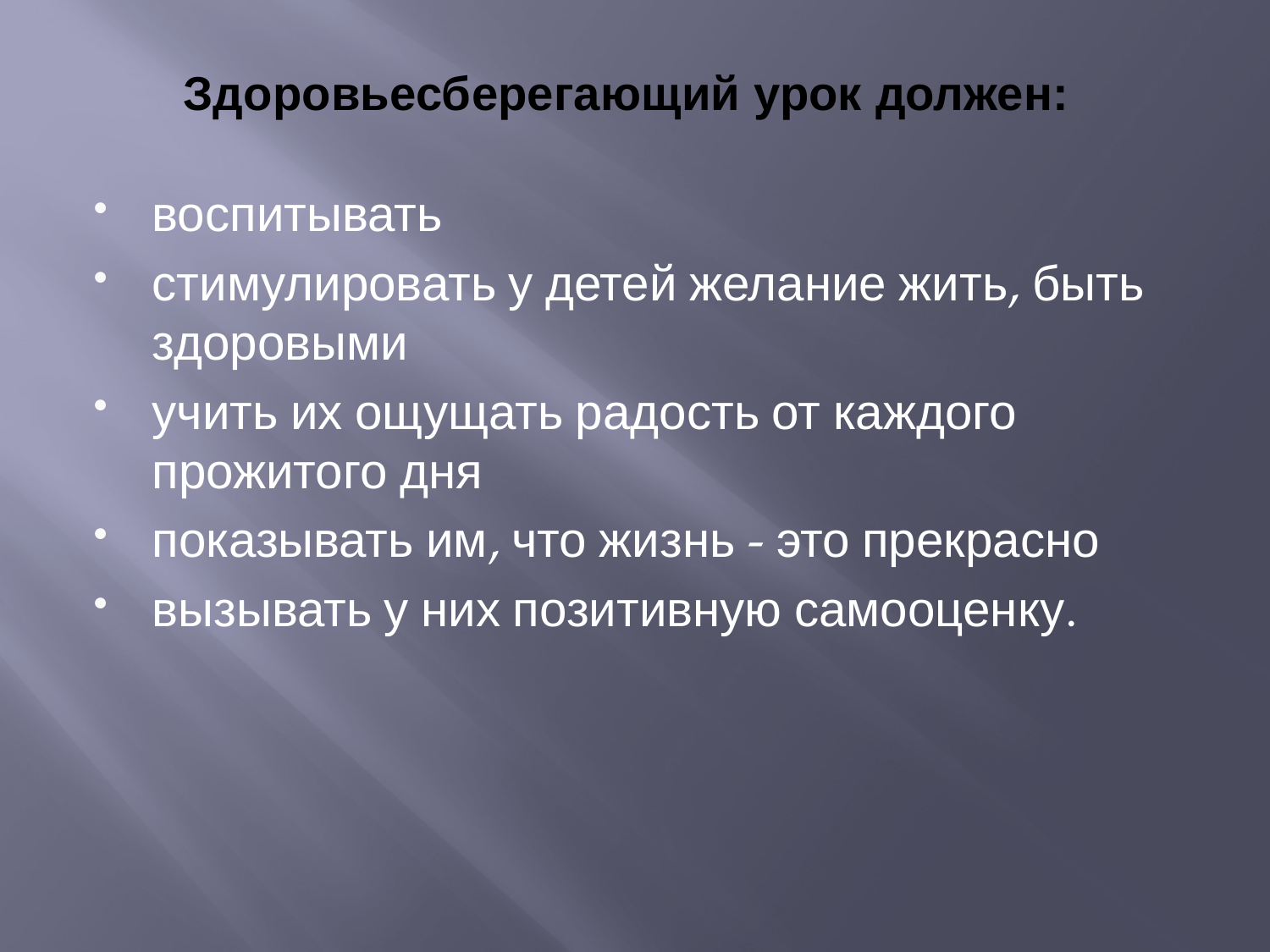

# Здоровьесберегающий урок должен:
воспитывать
стимулировать у детей желание жить, быть здоровыми
учить их ощущать радость от каждого прожитого дня
показывать им, что жизнь - это прекрасно
вызывать у них позитивную самооценку.